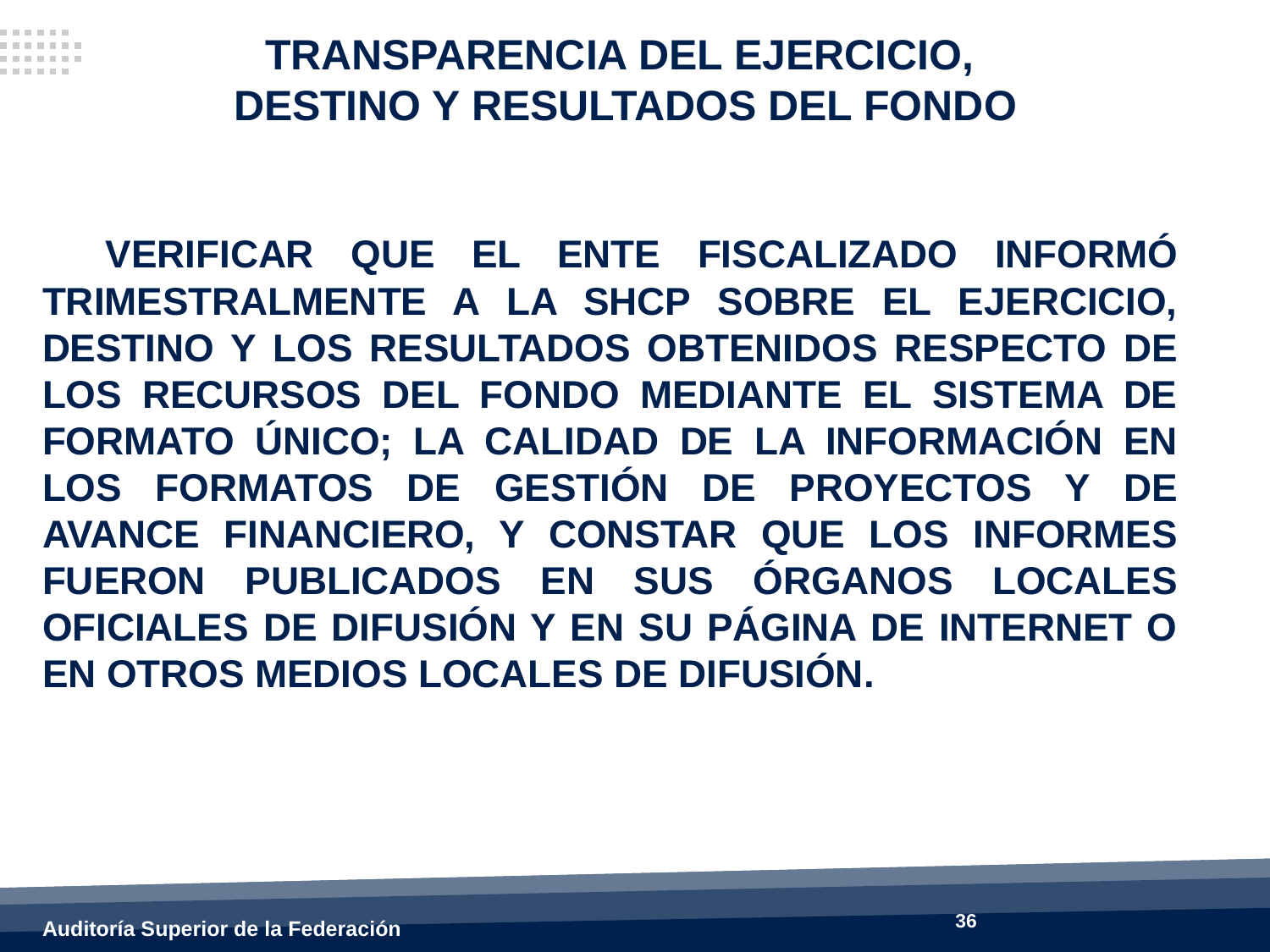

TRANSPARENCIA DEL EJERCICIO,
DESTINO Y RESULTADOS DEL FONDO

 VERIFICAR QUE EL ENTE FISCALIZADO INFORMÓ TRIMESTRALMENTE A LA SHCP SOBRE EL EJERCICIO, DESTINO Y LOS RESULTADOS OBTENIDOS RESPECTO DE LOS RECURSOS DEL FONDO MEDIANTE EL SISTEMA DE FORMATO ÚNICO; LA CALIDAD DE LA INFORMACIÓN EN LOS FORMATOS DE GESTIÓN DE PROYECTOS Y DE AVANCE FINANCIERO, Y CONSTAR QUE LOS INFORMES FUERON PUBLICADOS EN SUS ÓRGANOS LOCALES OFICIALES DE DIFUSIÓN Y EN SU PÁGINA DE INTERNET O EN OTROS MEDIOS LOCALES DE DIFUSIÓN.

36
Auditoría Superior de la Federación